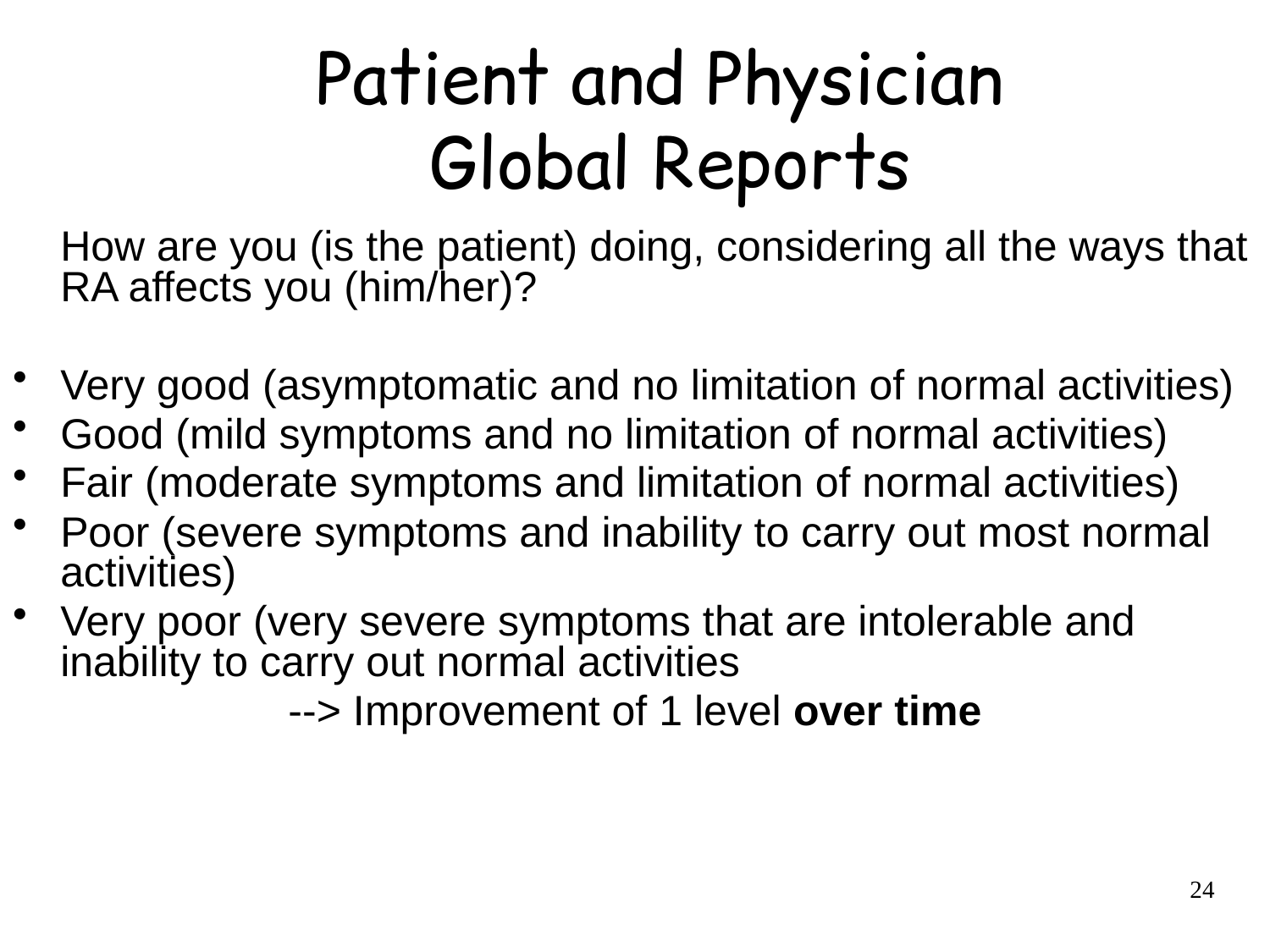

# Patient and Physician Global Reports
	How are you (is the patient) doing, considering all the ways that RA affects you (him/her)?

Very good (asymptomatic and no limitation of normal activities)
Good (mild symptoms and no limitation of normal activities)
Fair (moderate symptoms and limitation of normal activities)
Poor (severe symptoms and inability to carry out most normal activities)
Very poor (very severe symptoms that are intolerable and inability to carry out normal activities
--> Improvement of 1 level over time

24